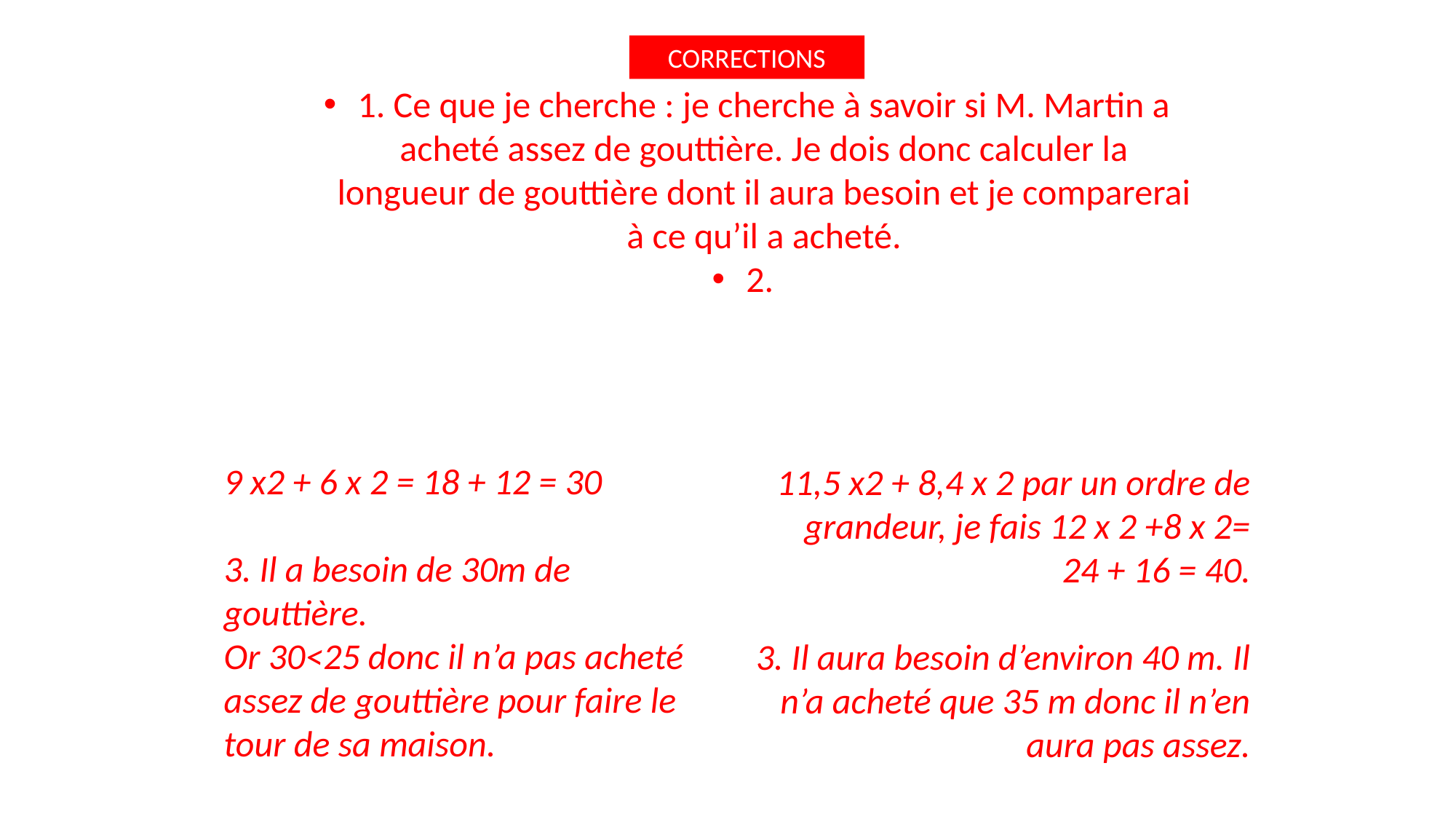

CORRECTIONS
1. Ce que je cherche : je cherche à savoir si M. Martin a acheté assez de gouttière. Je dois donc calculer la longueur de gouttière dont il aura besoin et je comparerai à ce qu’il a acheté.
2.

9 x2 + 6 x 2 = 18 + 12 = 30

3. Il a besoin de 30m de gouttière.
Or 30<25 donc il n’a pas acheté assez de gouttière pour faire le tour de sa maison.

11,5 x2 + 8,4 x 2 par un ordre de grandeur, je fais 12 x 2 +8 x 2=
24 + 16 = 40.

3. Il aura besoin d’environ 40 m. Il n’a acheté que 35 m donc il n’en aura pas assez.